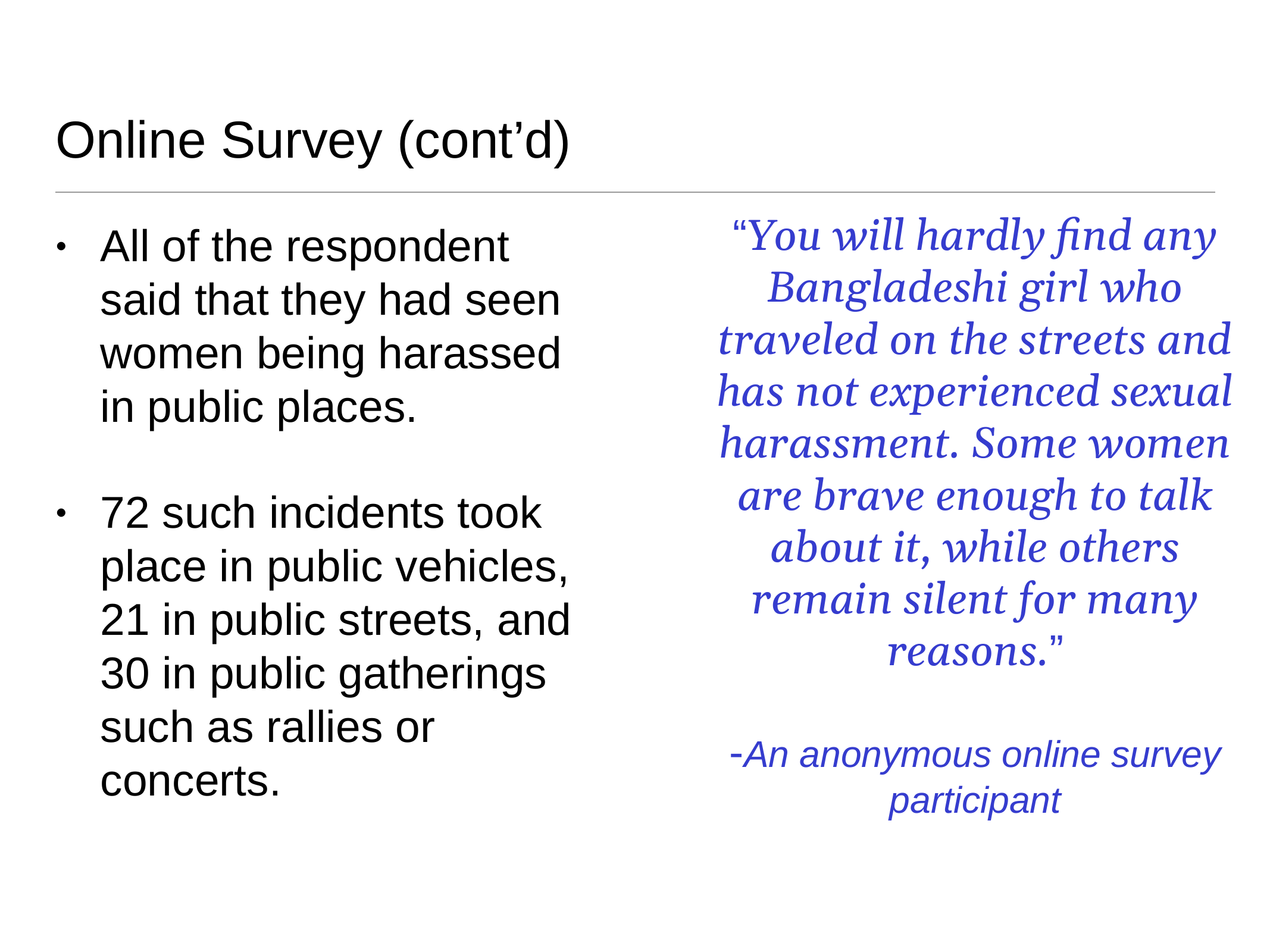

# Online Survey (cont’d)
“You will hardly find any Bangladeshi girl who traveled on the streets and has not experienced sexual harassment. Some women are brave enough to talk about it, while others remain silent for many reasons.”
-An anonymous online survey participant
All of the respondent said that they had seen women being harassed in public places.
72 such incidents took place in public vehicles, 21 in public streets, and 30 in public gatherings such as rallies or concerts.